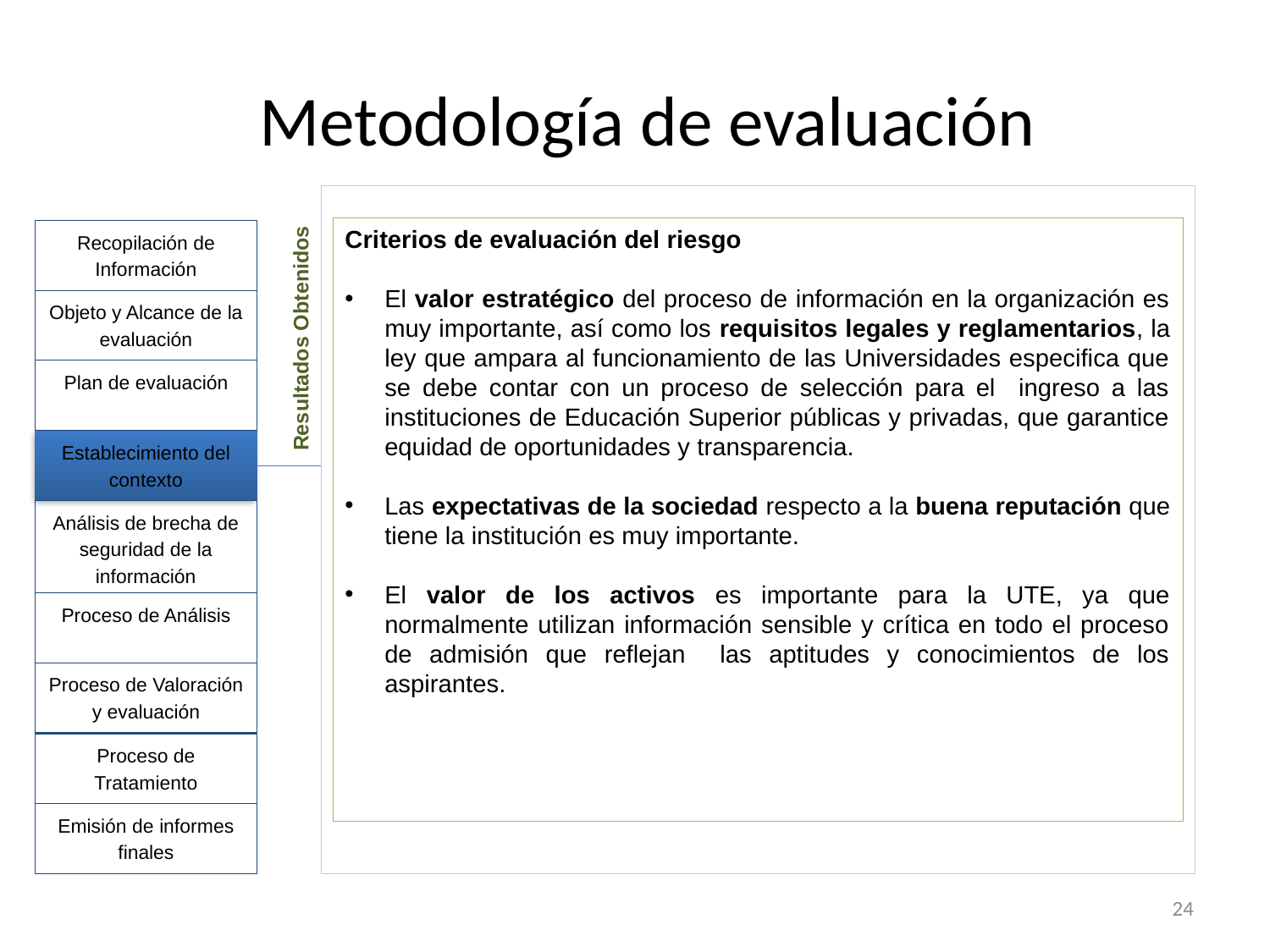

# Metodología de evaluación

Criterios de evaluación del riesgo

El valor estratégico del proceso de información en la organización es muy importante, así como los requisitos legales y reglamentarios, la ley que ampara al funcionamiento de las Universidades especifica que se debe contar con un proceso de selección para el  ingreso a las instituciones de Educación Superior públicas y privadas, que garantice equidad de oportunidades y transparencia.

Las expectativas de la sociedad respecto a la buena reputación que tiene la institución es muy importante.

El valor de los activos es importante para la UTE, ya que normalmente utilizan información sensible y crítica en todo el proceso de admisión que reflejan  las aptitudes y conocimientos de los aspirantes.

Recopilación de Información
Objeto y Alcance de la evaluación
Resultados Obtenidos
Plan de evaluación
Establecimiento del contexto
Análisis de brecha de seguridad de la información
Proceso de Análisis
Proceso de Valoración y evaluación
Proceso de Tratamiento
Emisión de informes finales
24